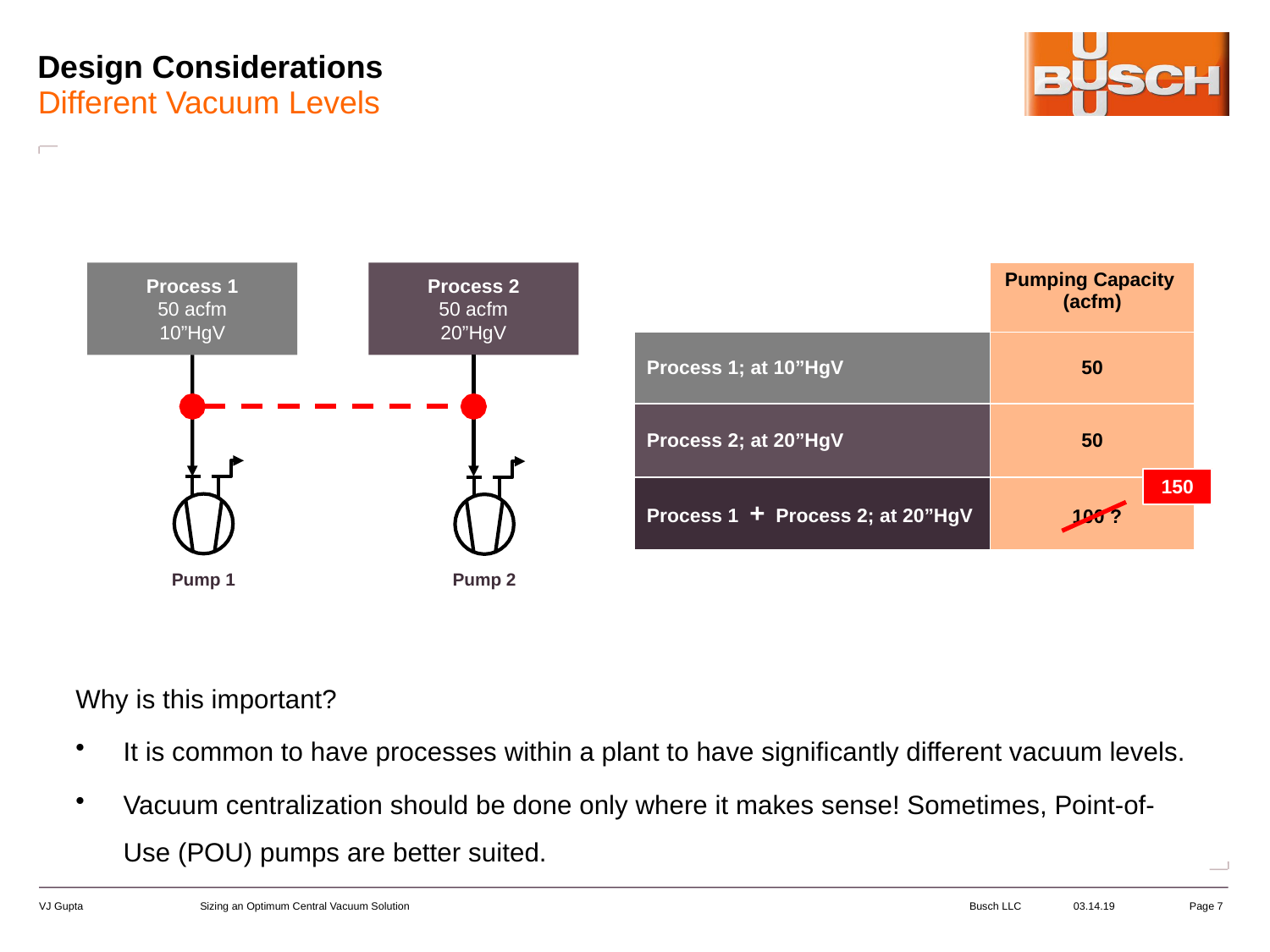

Design Considerations
Different Vacuum Levels

Process 1
50 acfm
10”HgV
Process 2
50 acfm
20”HgV
|  | Pumping Capacity (acfm) |
| --- | --- |
| Process 1; at 10”HgV | 50 |
| Process 2; at 20”HgV | 50 |
| Process 1 + Process 2; at 20”HgV |  |
150

100 ?
Pump 1
Pump 2
Why is this important?
It is common to have processes within a plant to have significantly different vacuum levels.
Vacuum centralization should be done only where it makes sense! Sometimes, Point-of-Use (POU) pumps are better suited.

Page 7